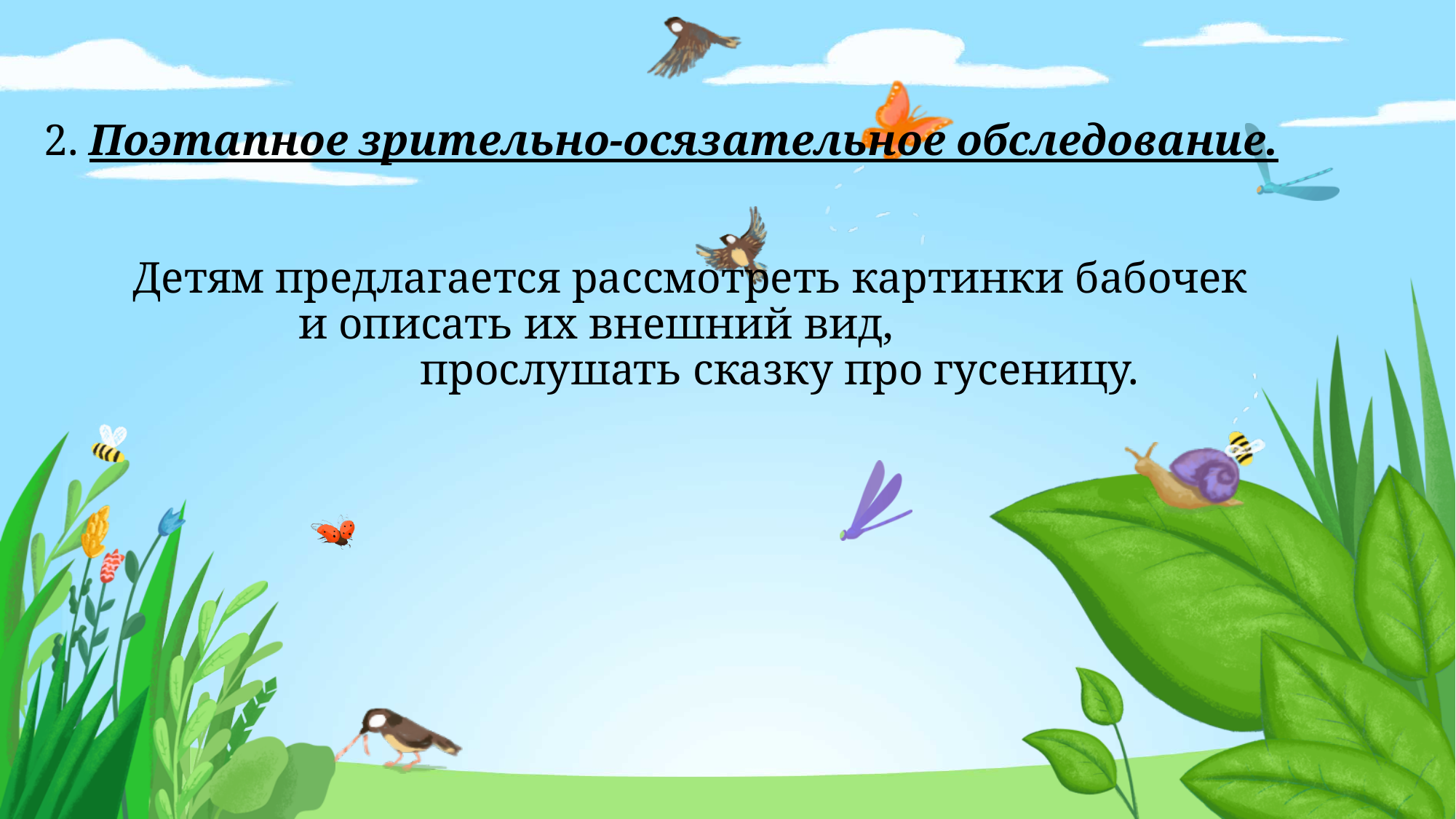

# 2. Поэтапное зрительно-осязательное обследование. Детям предлагается рассмотреть картинки бабочек и описать их внешний вид, прослушать сказку про гусеницу.